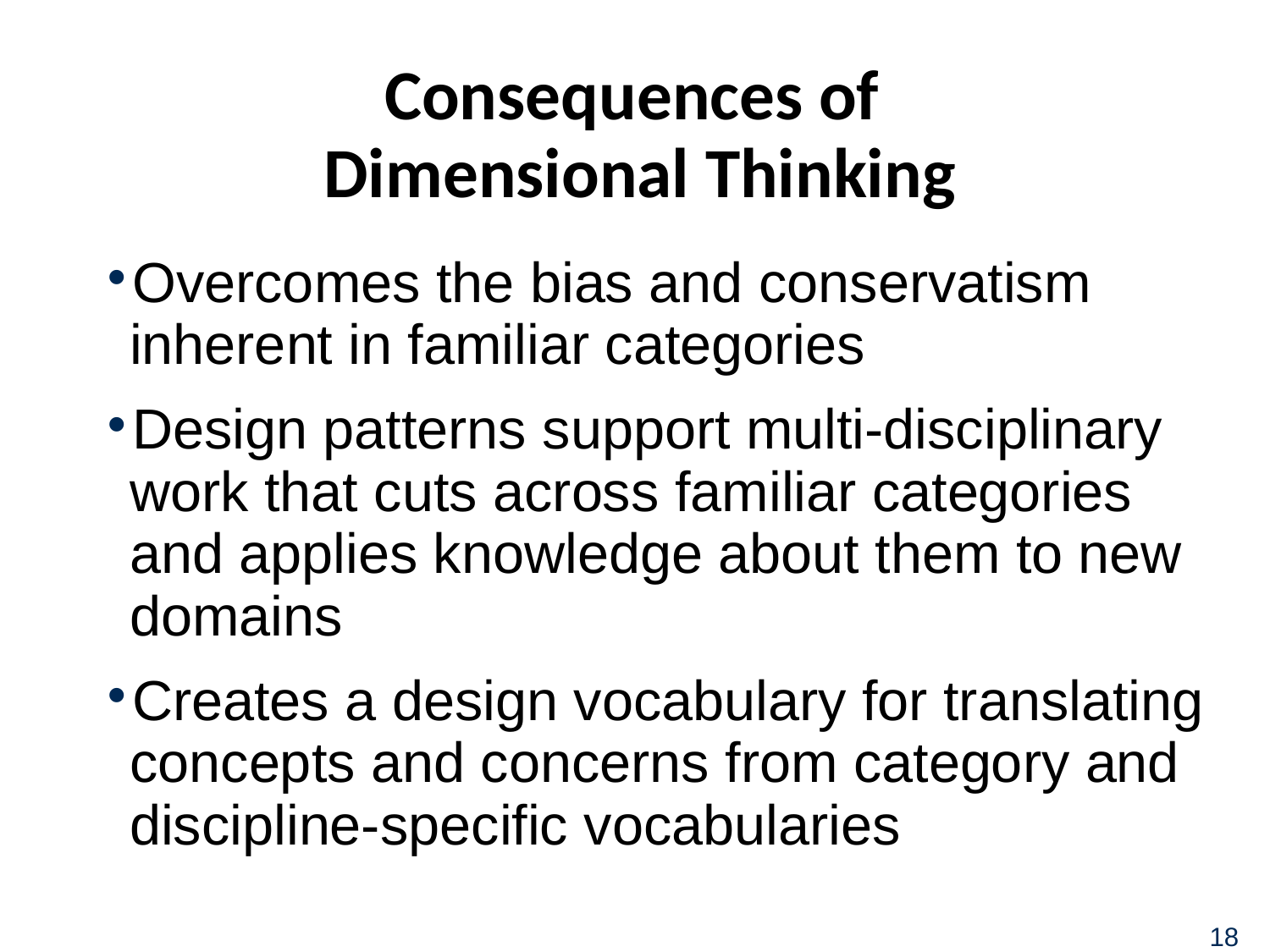

# Consequences of Dimensional Thinking
Overcomes the bias and conservatism inherent in familiar categories
Design patterns support multi-disciplinary work that cuts across familiar categories and applies knowledge about them to new domains
Creates a design vocabulary for translating concepts and concerns from category and discipline-specific vocabularies
18